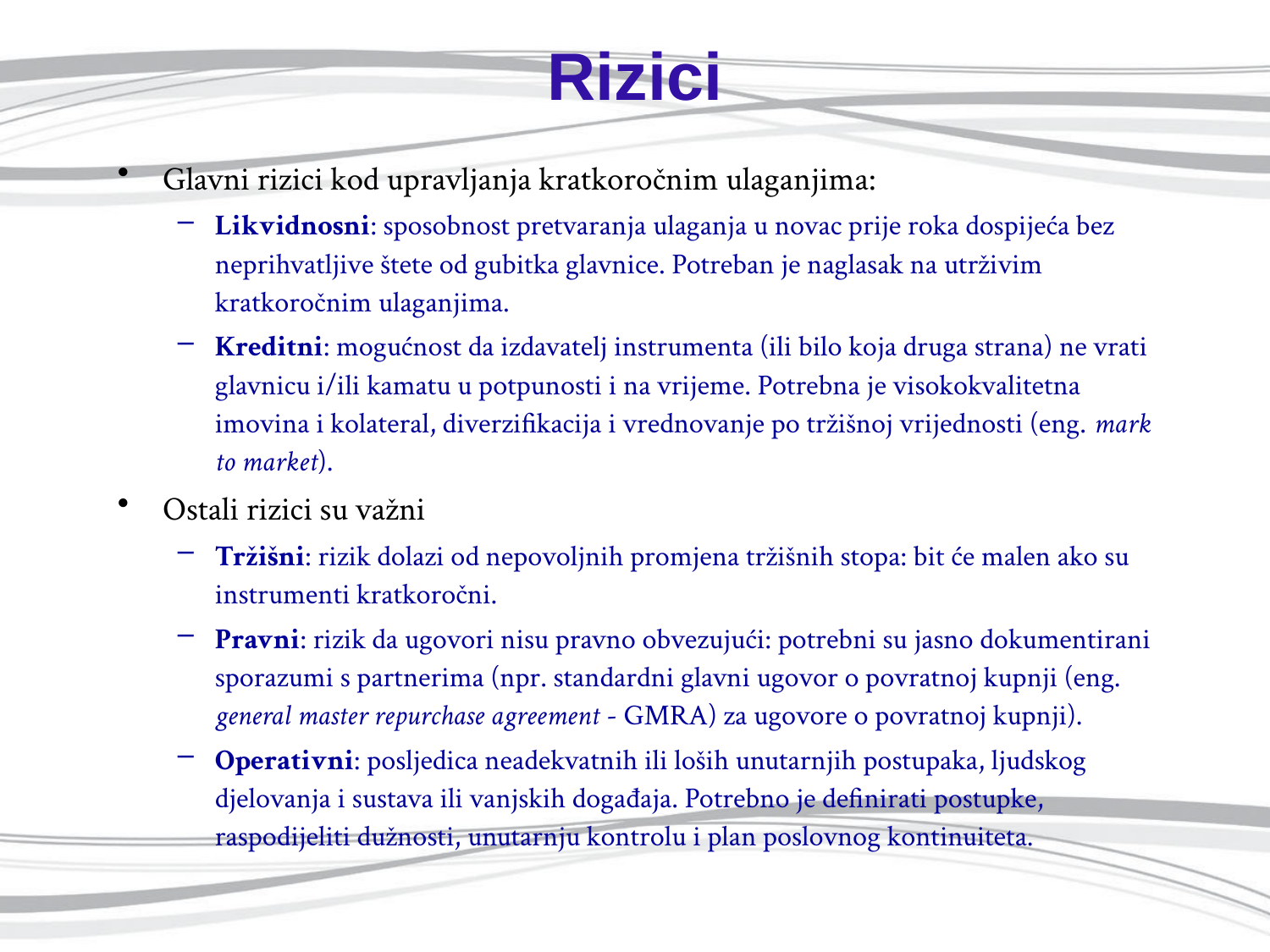

# Rizici
Glavni rizici kod upravljanja kratkoročnim ulaganjima:
Likvidnosni: sposobnost pretvaranja ulaganja u novac prije roka dospijeća bez neprihvatljive štete od gubitka glavnice. Potreban je naglasak na utrživim kratkoročnim ulaganjima.
Kreditni: mogućnost da izdavatelj instrumenta (ili bilo koja druga strana) ne vrati glavnicu i/ili kamatu u potpunosti i na vrijeme. Potrebna je visokokvalitetna imovina i kolateral, diverzifikacija i vrednovanje po tržišnoj vrijednosti (eng. mark to market).
Ostali rizici su važni
Tržišni: rizik dolazi od nepovoljnih promjena tržišnih stopa: bit će malen ako su instrumenti kratkoročni.
Pravni: rizik da ugovori nisu pravno obvezujući: potrebni su jasno dokumentirani sporazumi s partnerima (npr. standardni glavni ugovor o povratnoj kupnji (eng. general master repurchase agreement - GMRA) za ugovore o povratnoj kupnji).
Operativni: posljedica neadekvatnih ili loših unutarnjih postupaka, ljudskog djelovanja i sustava ili vanjskih događaja. Potrebno je definirati postupke, raspodijeliti dužnosti, unutarnju kontrolu i plan poslovnog kontinuiteta.